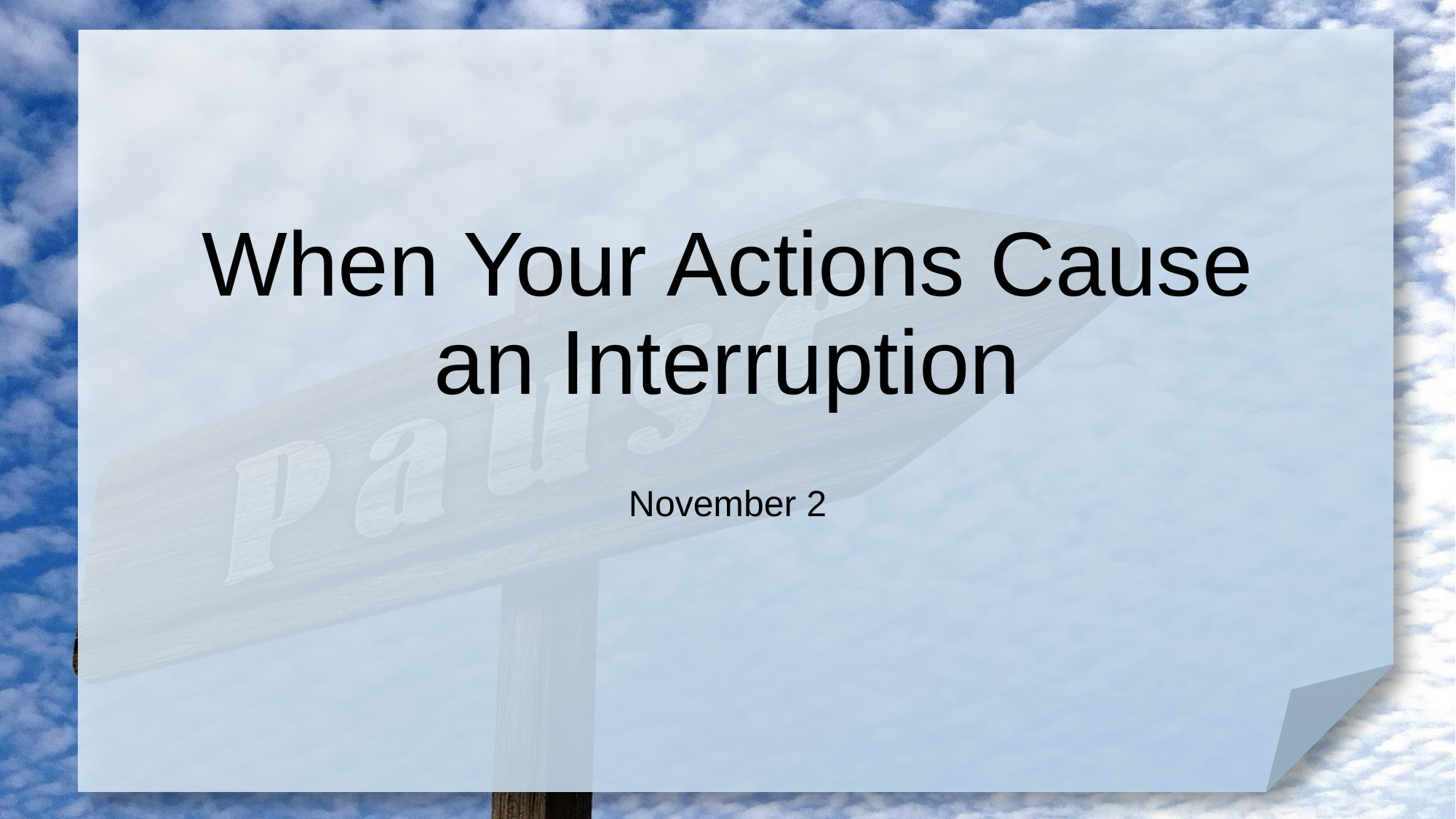

# When Your Actions Cause an Interruption
November 2